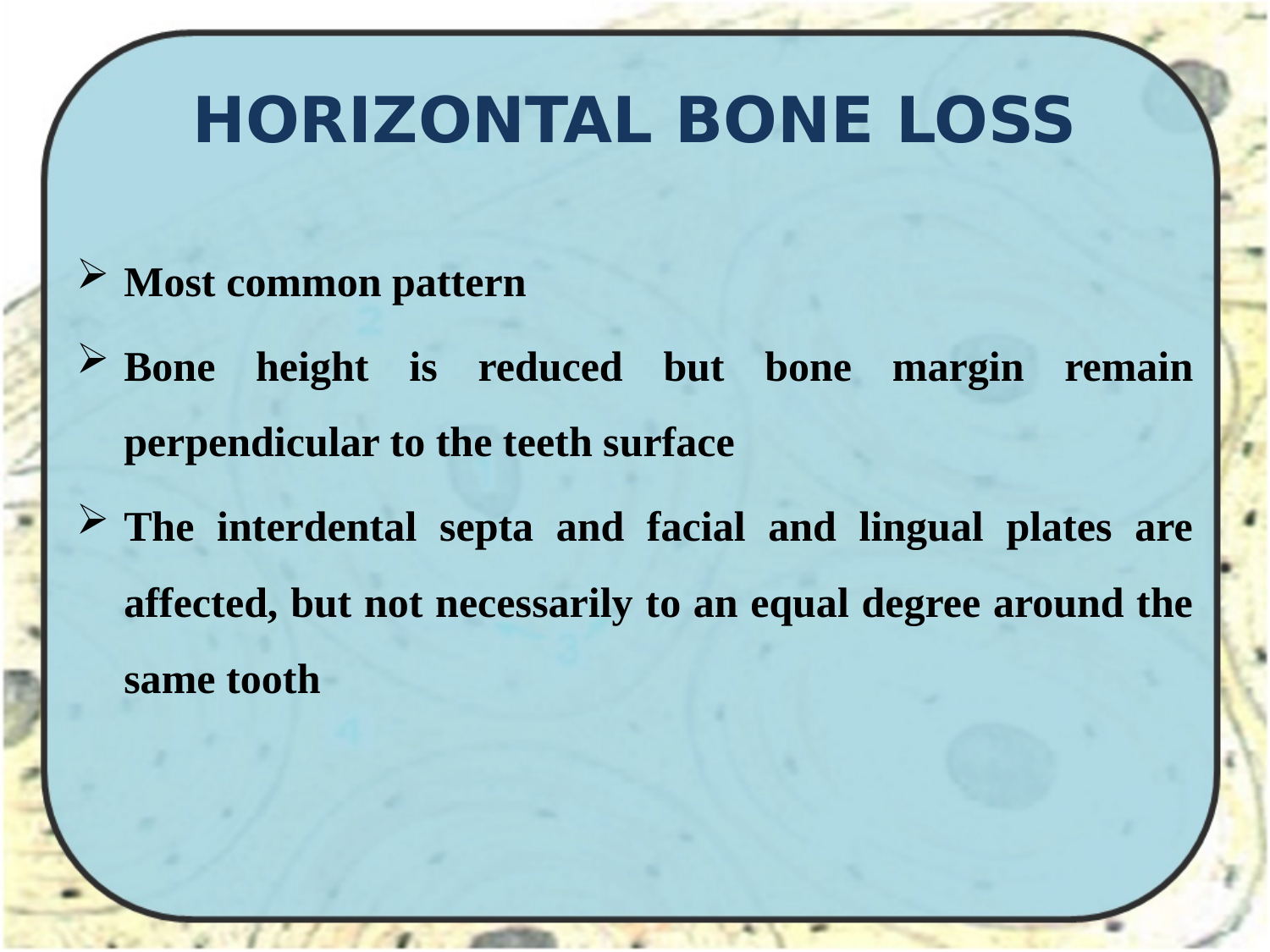

# HORIZONTAL BONE LOSS
Most common pattern
Bone height is reduced but bone margin remain perpendicular to the teeth surface
The interdental septa and facial and lingual plates are affected, but not necessarily to an equal degree around the same tooth